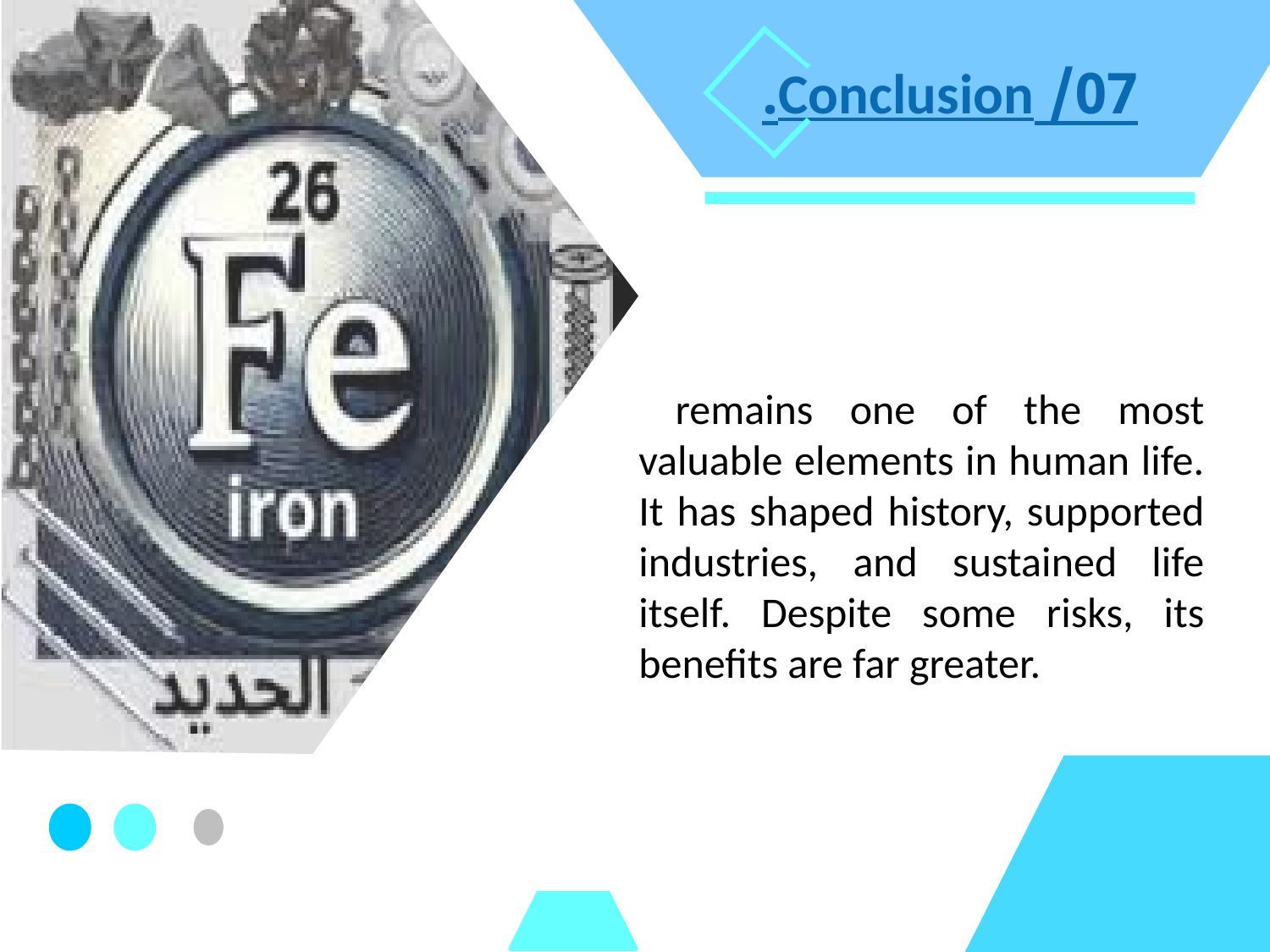

07/ Conclusion.

 remains one of the most valuable elements in human life. It has shaped history, supported industries, and sustained life itself. Despite some risks, its benefits are far greater.